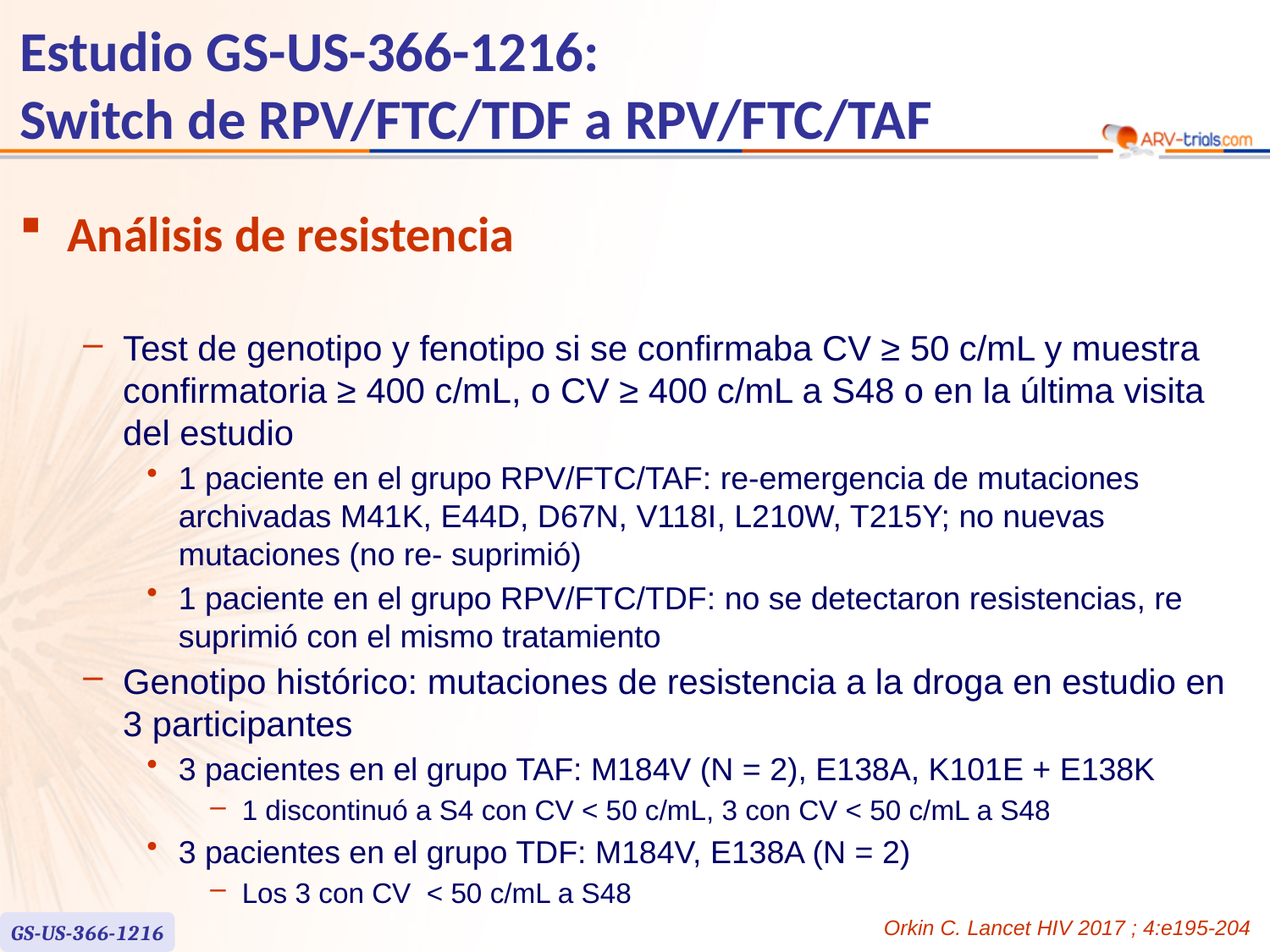

# Estudio GS-US-366-1216: Switch de RPV/FTC/TDF a RPV/FTC/TAF
Análisis de resistencia
Test de genotipo y fenotipo si se confirmaba CV ≥ 50 c/mL y muestra confirmatoria ≥ 400 c/mL, o CV ≥ 400 c/mL a S48 o en la última visita del estudio
1 paciente en el grupo RPV/FTC/TAF: re-emergencia de mutaciones archivadas M41K, E44D, D67N, V118I, L210W, T215Y; no nuevas mutaciones (no re- suprimió)
1 paciente en el grupo RPV/FTC/TDF: no se detectaron resistencias, re suprimió con el mismo tratamiento
Genotipo histórico: mutaciones de resistencia a la droga en estudio en 3 participantes
3 pacientes en el grupo TAF: M184V (N = 2), E138A, K101E + E138K
1 discontinuó a S4 con CV < 50 c/mL, 3 con CV < 50 c/mL a S48
3 pacientes en el grupo TDF: M184V, E138A (N = 2)
Los 3 con CV  < 50 c/mL a S48
Orkin C. Lancet HIV 2017 ; 4:e195-204
GS-US-366-1216